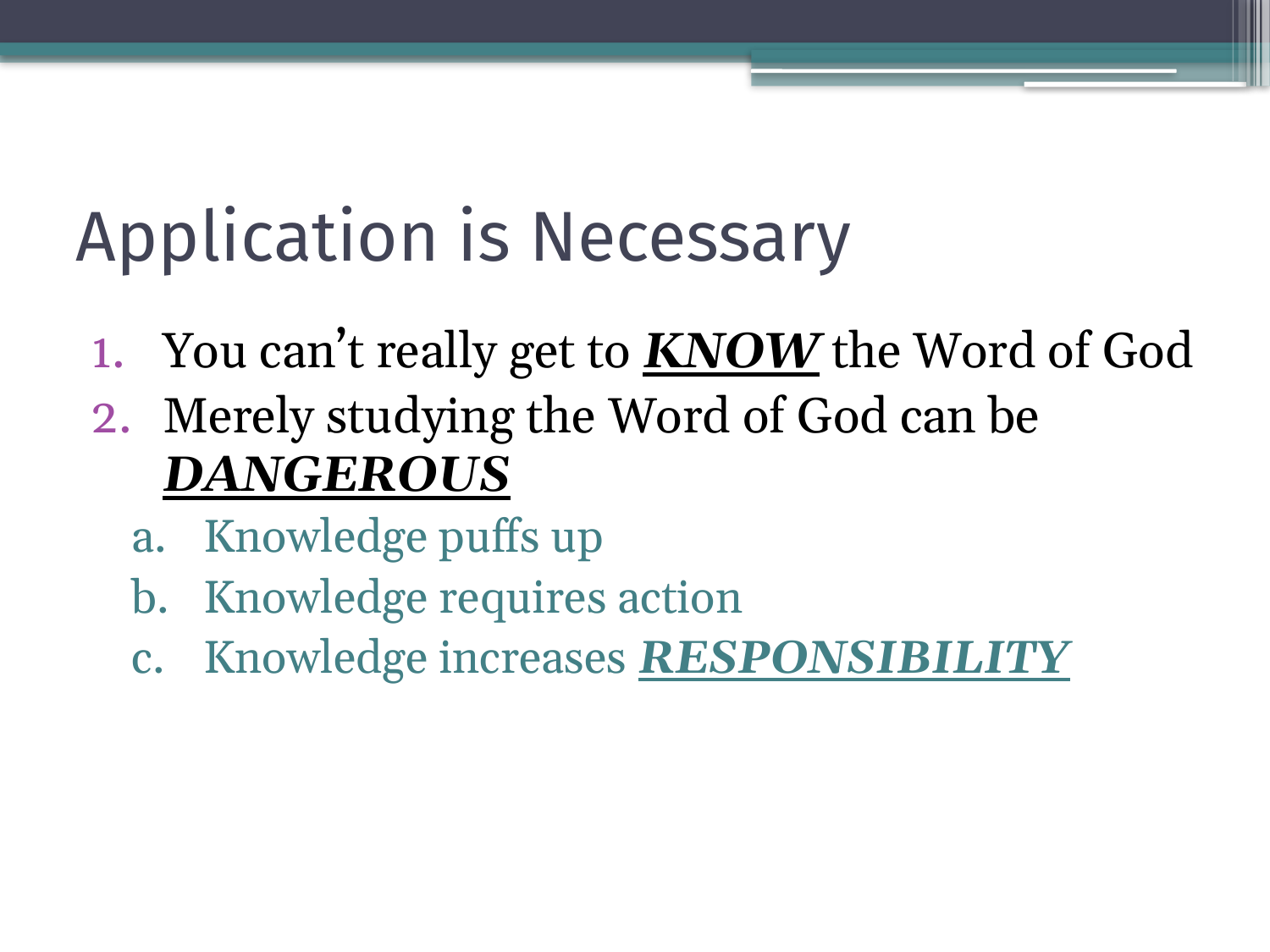

# Application is Necessary
You can’t really get to KNOW the Word of God
Merely studying the Word of God can be DANGEROUS
Knowledge puffs up
Knowledge requires action
Knowledge increases RESPONSIBILITY